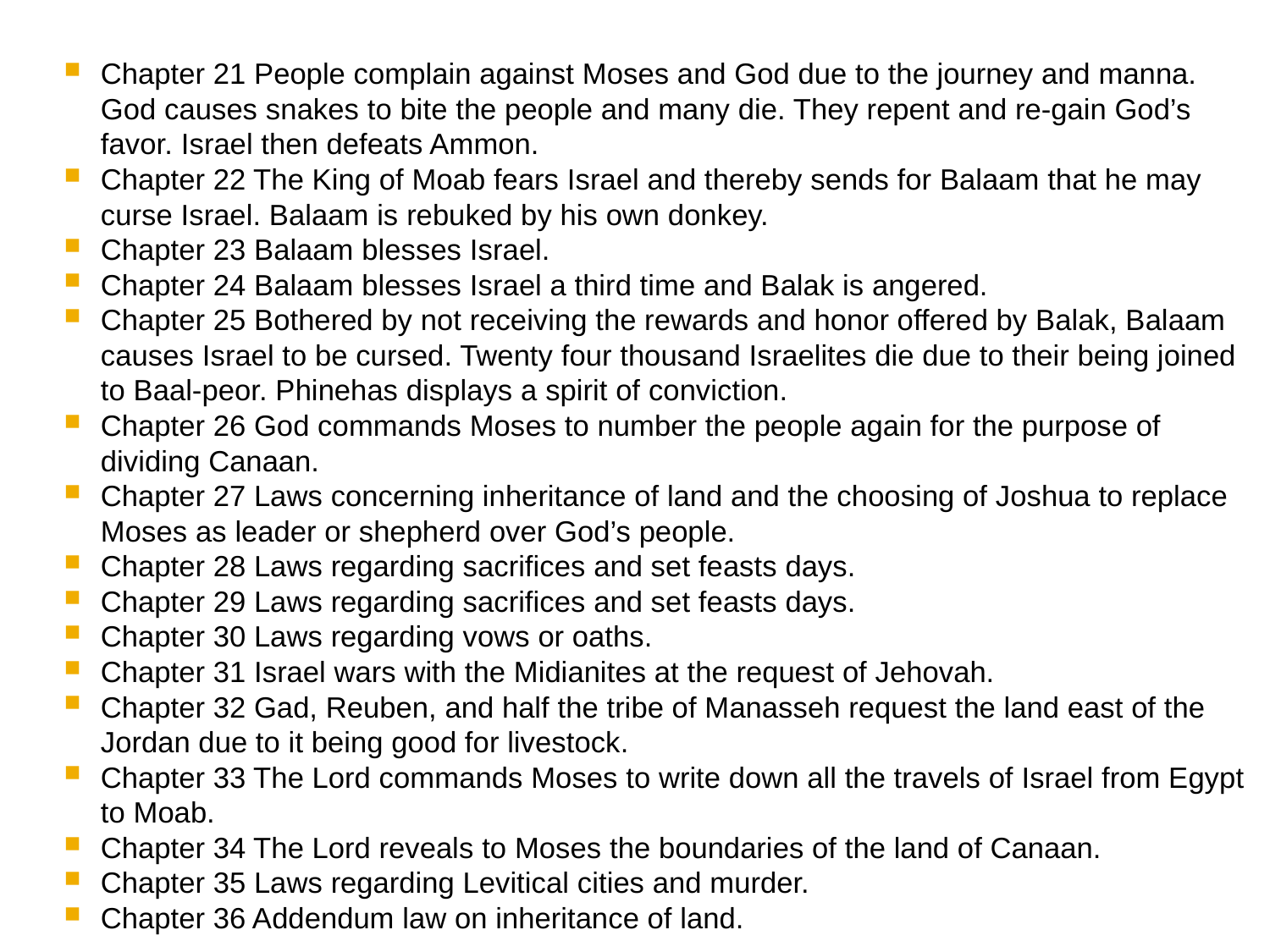

Chapter 21 People complain against Moses and God due to the journey and manna. God causes snakes to bite the people and many die. They repent and re-gain God’s favor. Israel then defeats Ammon.
Chapter 22 The King of Moab fears Israel and thereby sends for Balaam that he may curse Israel. Balaam is rebuked by his own donkey.
Chapter 23 Balaam blesses Israel.
Chapter 24 Balaam blesses Israel a third time and Balak is angered.
Chapter 25 Bothered by not receiving the rewards and honor offered by Balak, Balaam causes Israel to be cursed. Twenty four thousand Israelites die due to their being joined to Baal-peor. Phinehas displays a spirit of conviction.
Chapter 26 God commands Moses to number the people again for the purpose of dividing Canaan.
Chapter 27 Laws concerning inheritance of land and the choosing of Joshua to replace Moses as leader or shepherd over God’s people.
Chapter 28 Laws regarding sacrifices and set feasts days.
Chapter 29 Laws regarding sacrifices and set feasts days.
Chapter 30 Laws regarding vows or oaths.
Chapter 31 Israel wars with the Midianites at the request of Jehovah.
Chapter 32 Gad, Reuben, and half the tribe of Manasseh request the land east of the Jordan due to it being good for livestock.
Chapter 33 The Lord commands Moses to write down all the travels of Israel from Egypt to Moab.
Chapter 34 The Lord reveals to Moses the boundaries of the land of Canaan.
Chapter 35 Laws regarding Levitical cities and murder.
Chapter 36 Addendum law on inheritance of land.